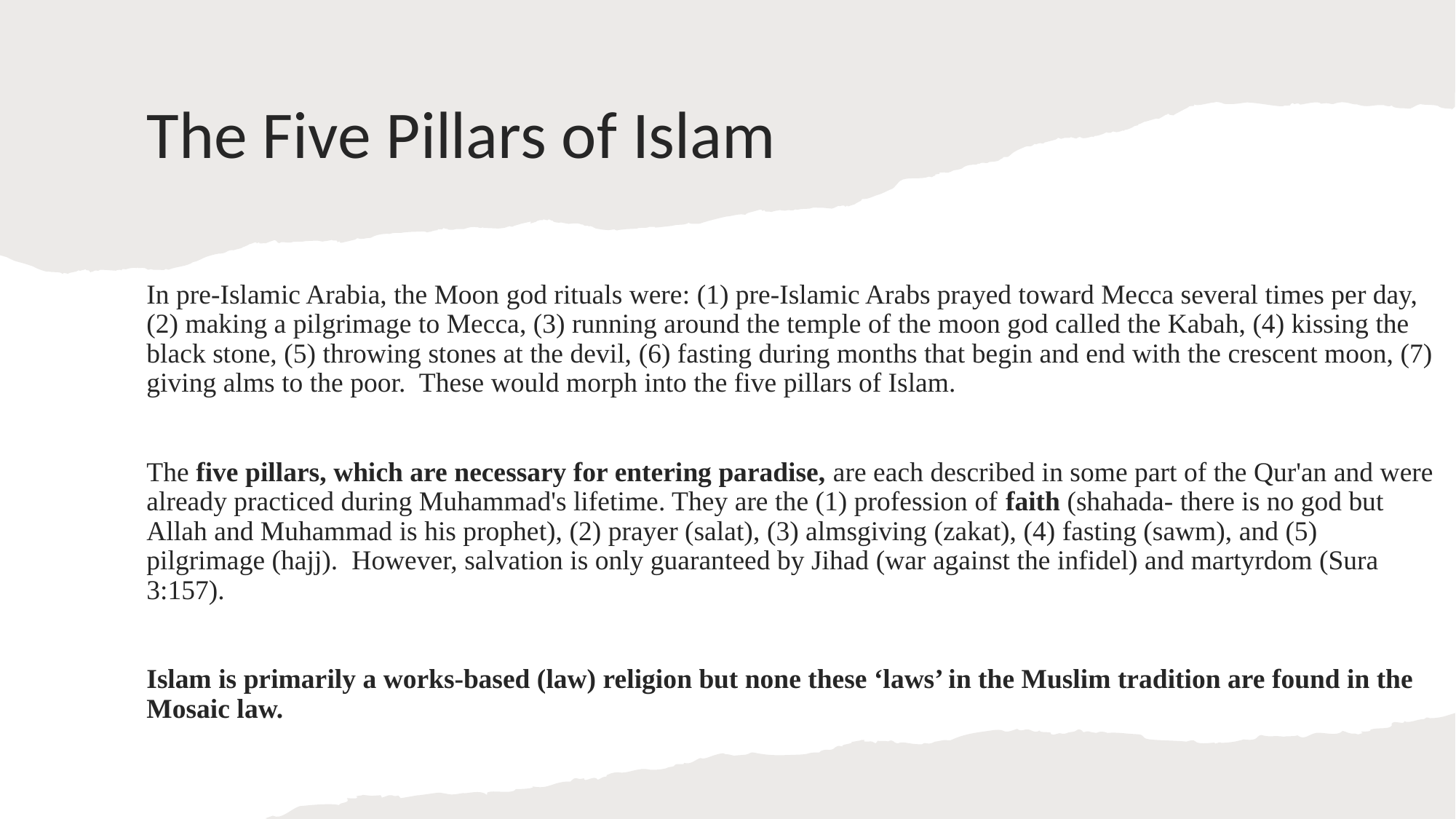

# The Five Pillars of Islam
In pre-Islamic Arabia, the Moon god rituals were: (1) pre-Islamic Arabs prayed toward Mecca several times per day, (2) making a pilgrimage to Mecca, (3) running around the temple of the moon god called the Kabah, (4) kissing the black stone, (5) throwing stones at the devil, (6) fasting during months that begin and end with the crescent moon, (7) giving alms to the poor.  These would morph into the five pillars of Islam.

The five pillars, which are necessary for entering paradise, are each described in some part of the Qur'an and were already practiced during Muhammad's lifetime. They are the (1) profession of faith (shahada- there is no god but Allah and Muhammad is his prophet), (2) prayer (salat), (3) almsgiving (zakat), (4) fasting (sawm), and (5) pilgrimage (hajj).  However, salvation is only guaranteed by Jihad (war against the infidel) and martyrdom (Sura 3:157).

Islam is primarily a works-based (law) religion but none these ‘laws’ in the Muslim tradition are found in the Mosaic law.